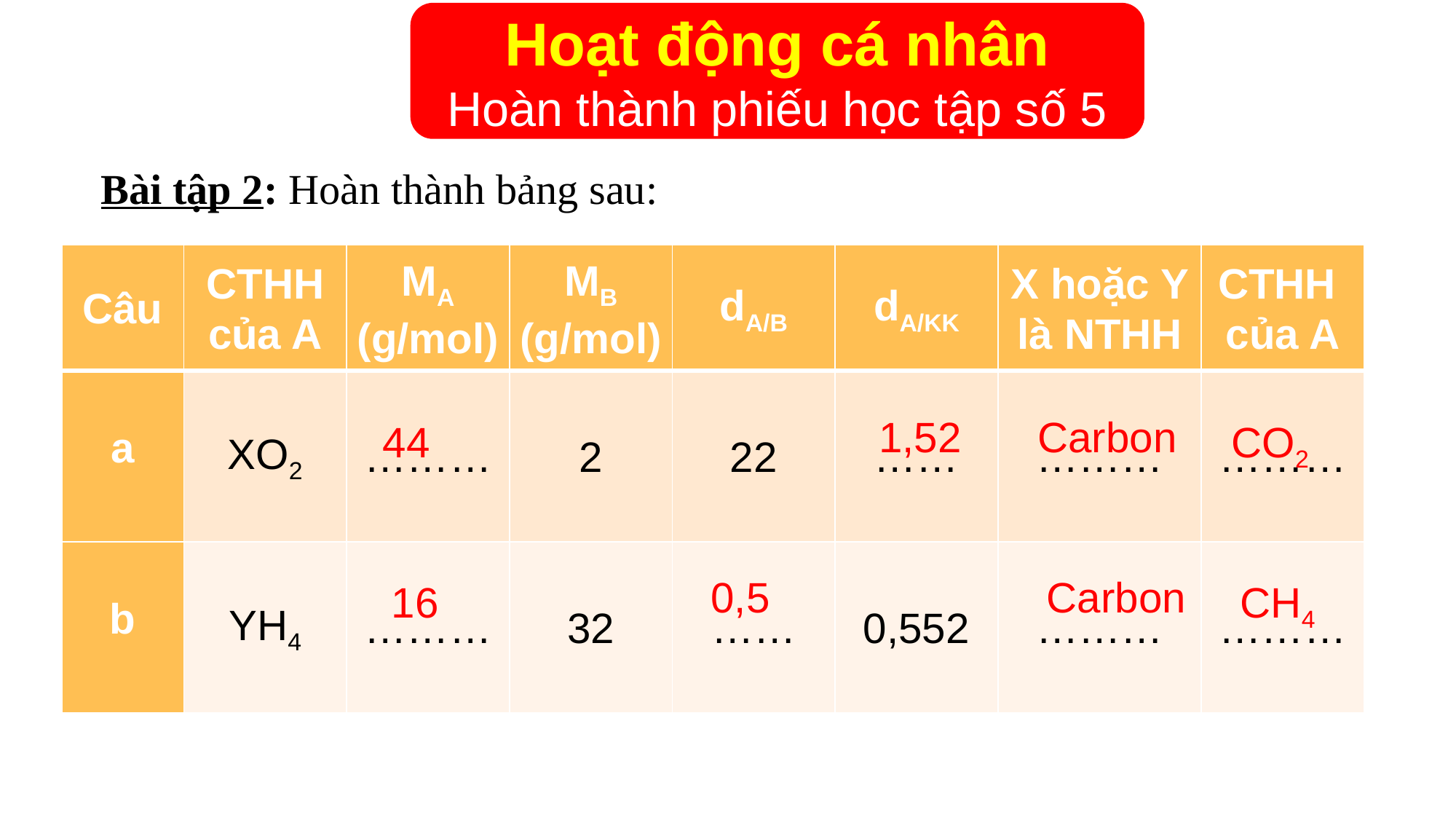

Hoạt động cá nhân
Hoàn thành phiếu học tập số 5
Bài tập 2: Hoàn thành bảng sau:
| Câu | CTHH của A | MA (g/mol) | MB (g/mol) | dA/B | dA/KK | X hoặc Y là NTHH | CTHH của A |
| --- | --- | --- | --- | --- | --- | --- | --- |
| a | XO2 | ……… | 2 | 22 | …… | ……… | ……… |
| b | YH4 | ……… | 32 | …… | 0,552 | ……… | ……… |
1,52
Carbon
44
CO2
0,5
Carbon
16
CH4